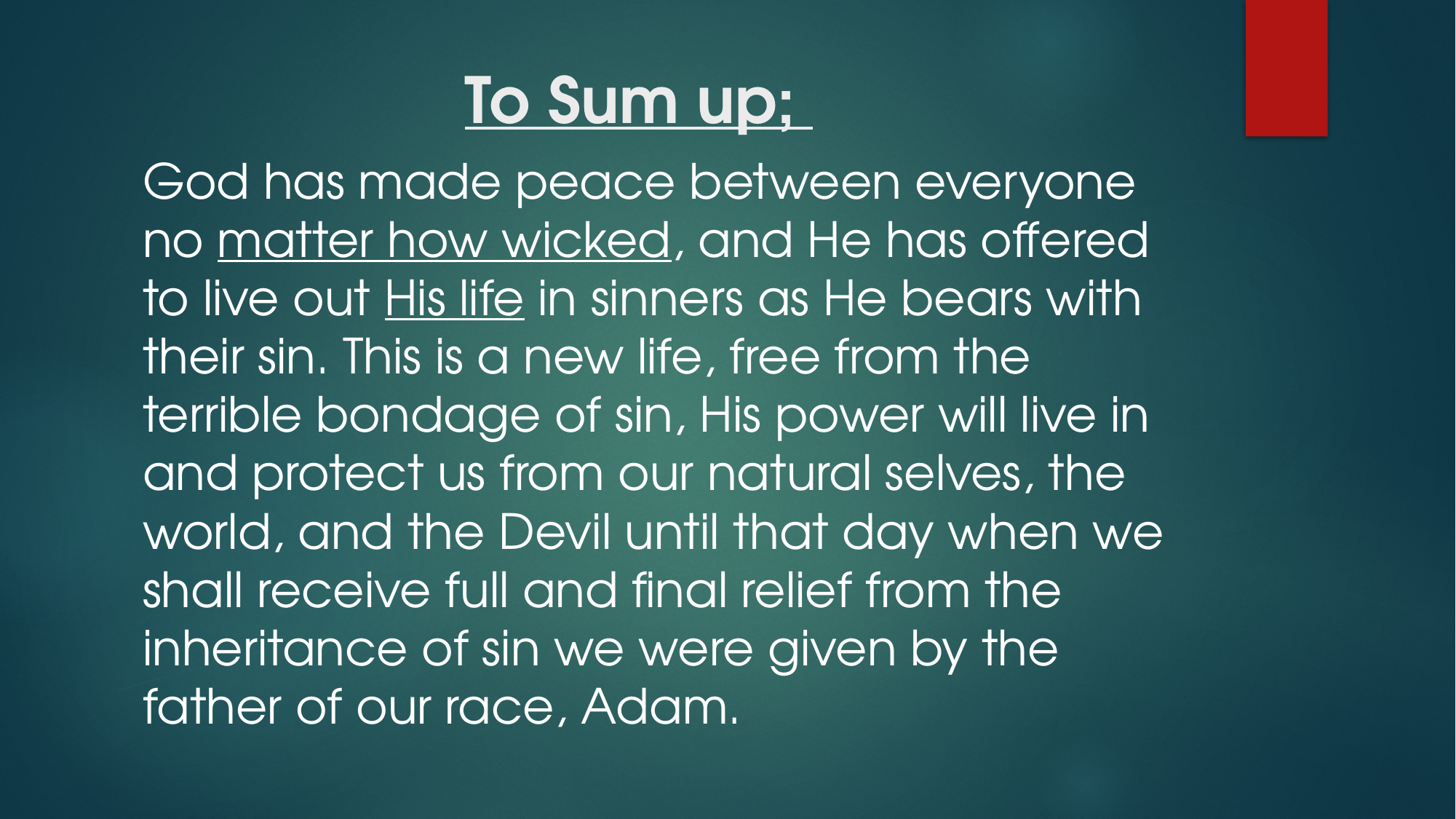

# To Sum up;

God has made peace between everyone no matter how wicked, and He has offered to live out His life in sinners as He bears with their sin. This is a new life, free from the terrible bondage of sin, His power will live in and protect us from our natural selves, the world, and the Devil until that day when we shall receive full and final relief from the inheritance of sin we were given by the father of our race, Adam.